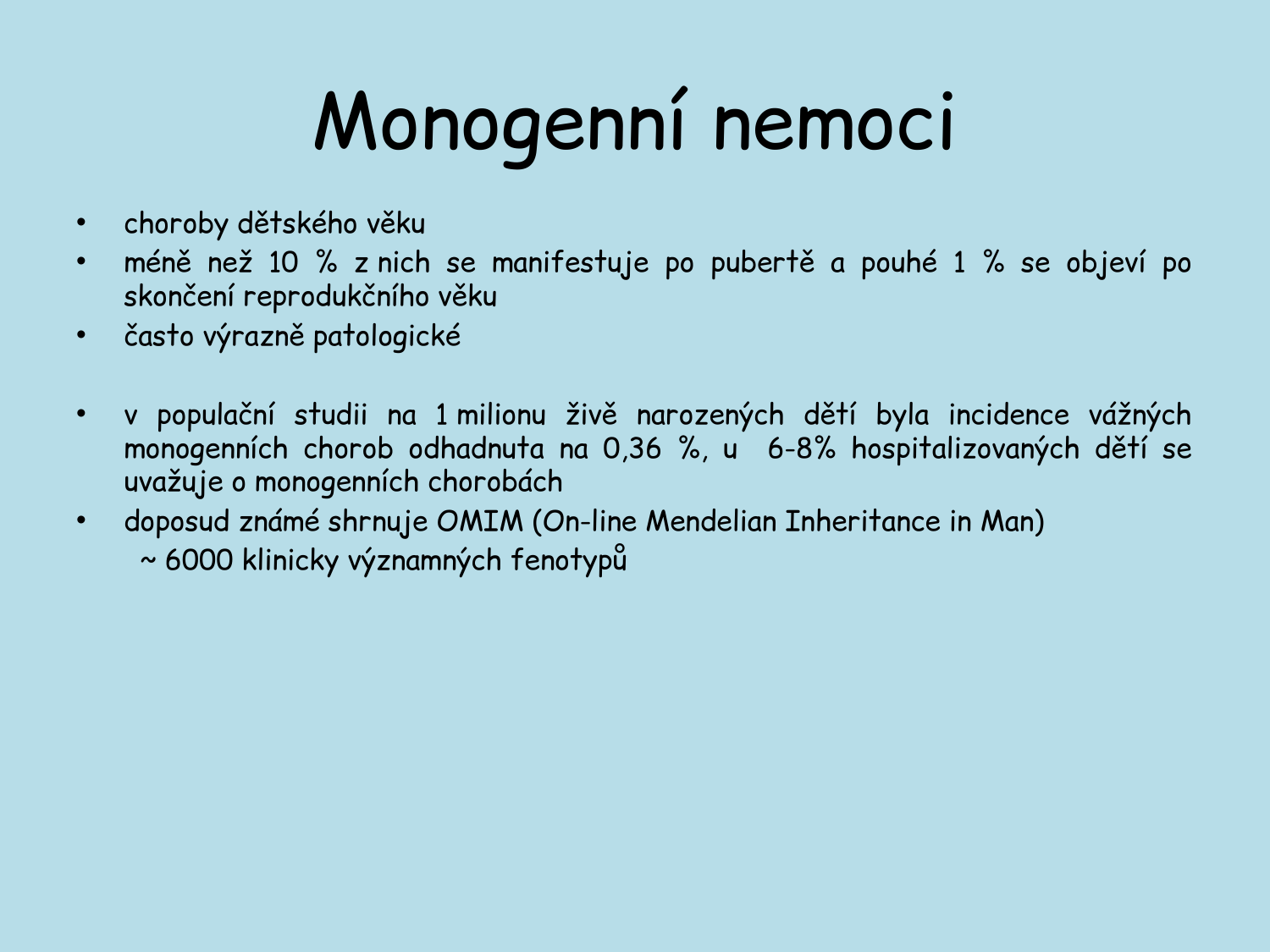

# Monogenní nemoci
choroby dětského věku
méně než 10 % z nich se manifestuje po pubertě a pouhé 1 % se objeví po skončení reprodukčního věku
často výrazně patologické

v populační studii na 1 milionu živě narozených dětí byla incidence vážných monogenních chorob odhadnuta na 0,36 %, u  6-8% hospitalizovaných dětí se uvažuje o monogenních chorobách
doposud známé shrnuje OMIM (On-line Mendelian Inheritance in Man)
~ 6000 klinicky významných fenotypů